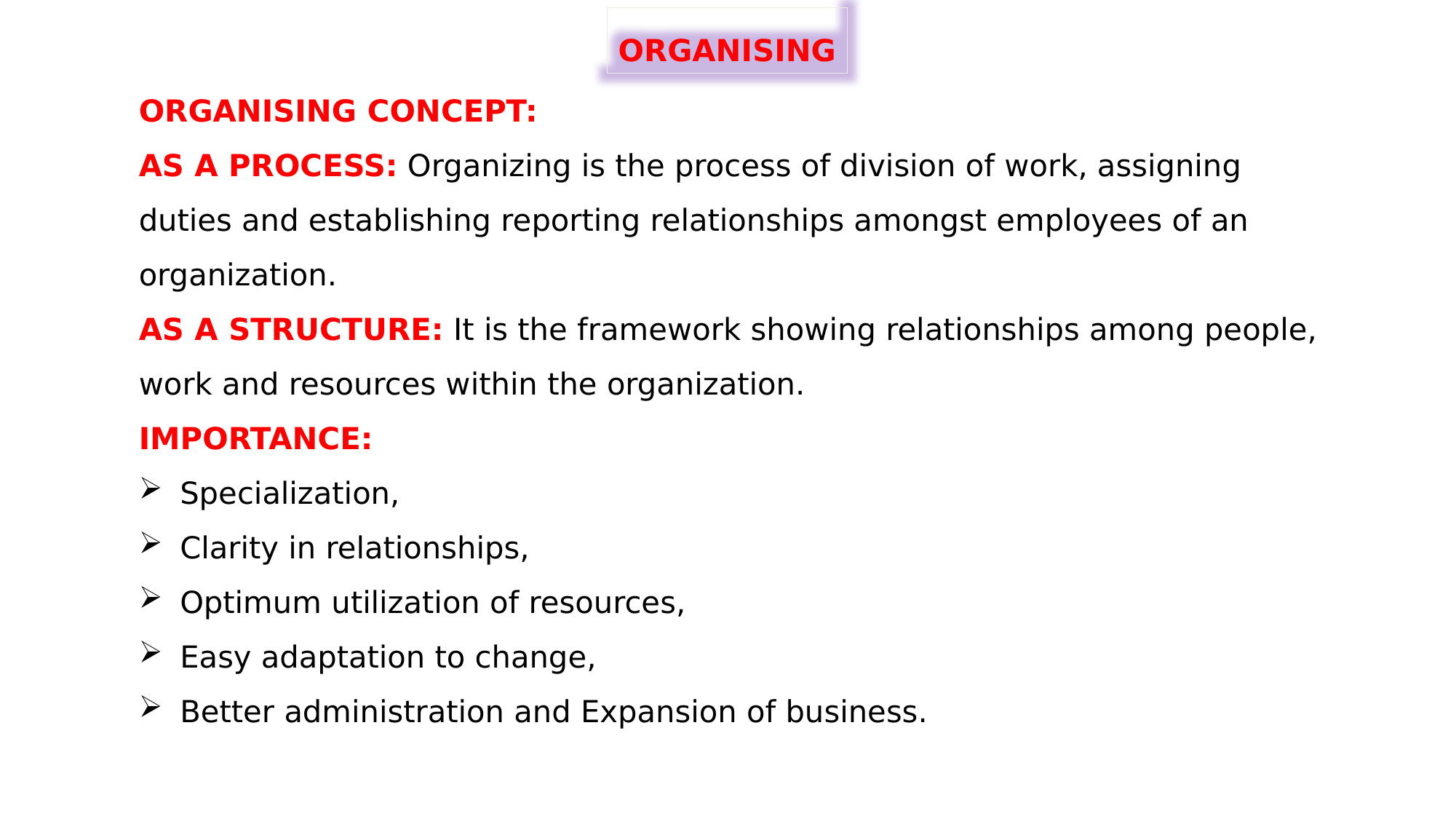

ORGANISING
ORGANISING CONCEPT:
AS A PROCESS: Organizing is the process of division of work, assigning duties and establishing reporting relationships amongst employees of an organization.
AS A STRUCTURE: It is the framework showing relationships among people, work and resources within the organization.
IMPORTANCE:
Specialization,
Clarity in relationships,
Optimum utilization of resources,
Easy adaptation to change,
Better administration and Expansion of business.